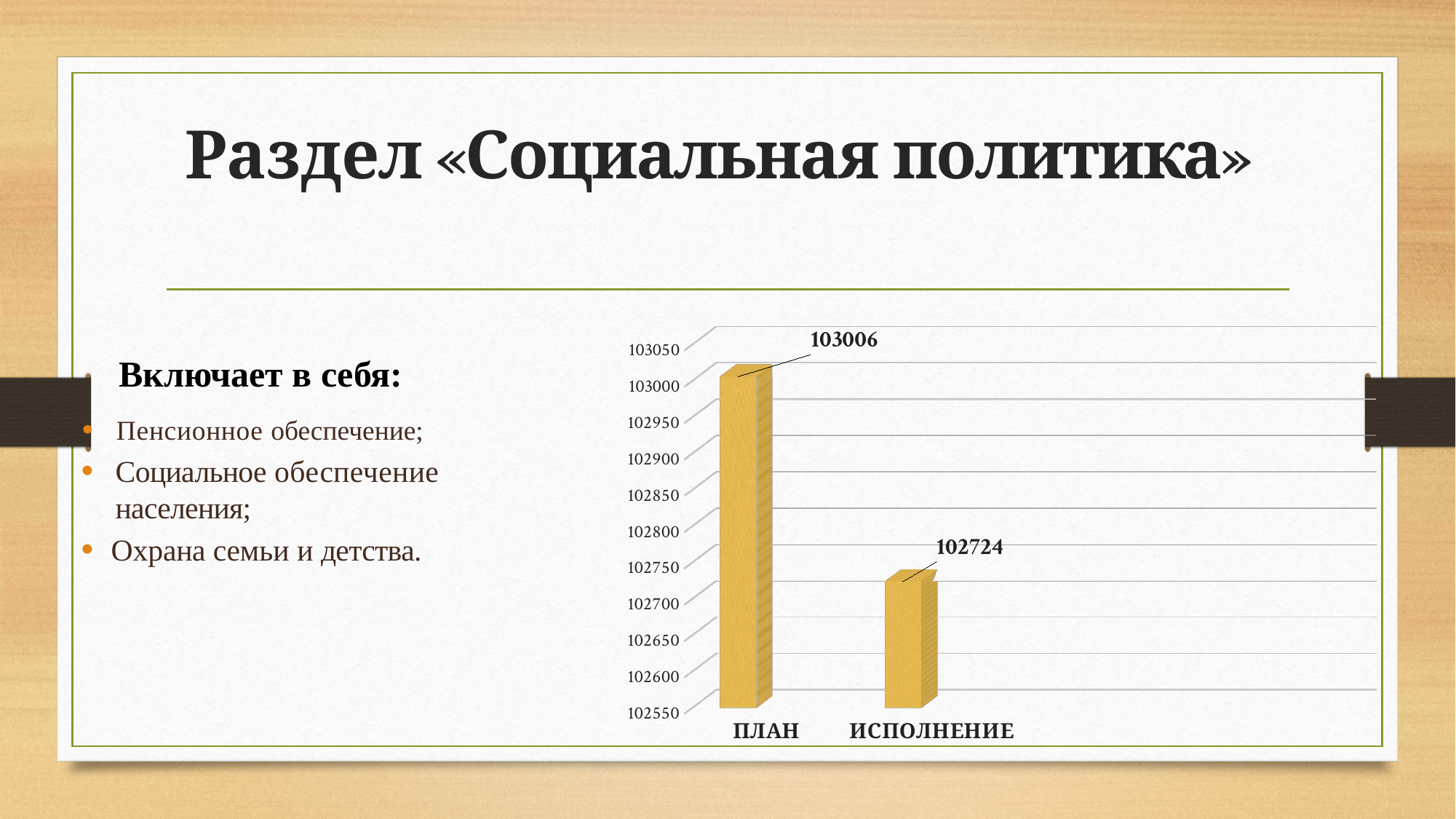

# Раздел «Социальная политика»

[unsupported chart]

    Включает в себя:
Пенсионное обеспечение;
Социальное обеспечение  населения;
  Охрана семьи и детства.